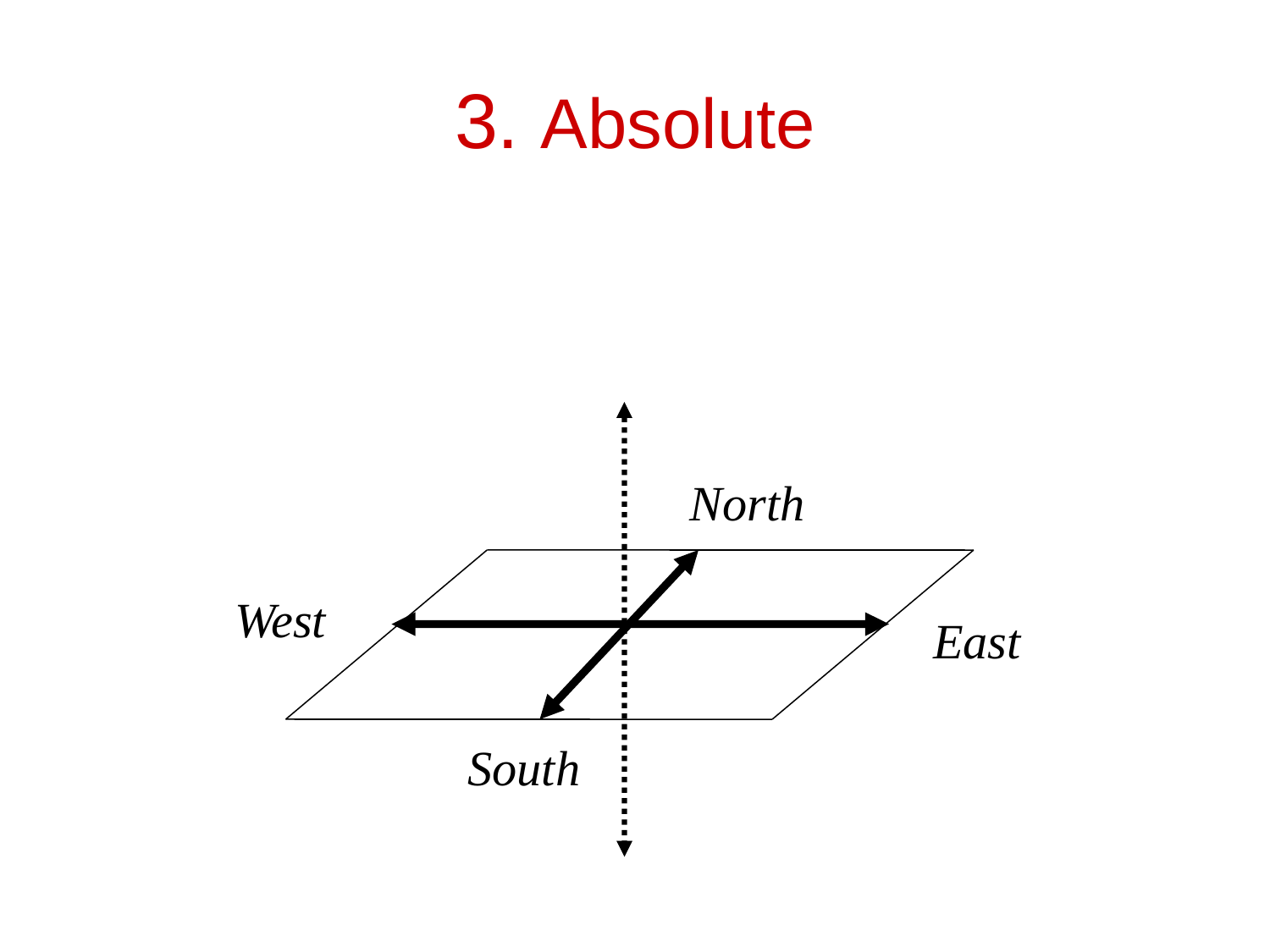

# 3. Absolute

North

West
East

South